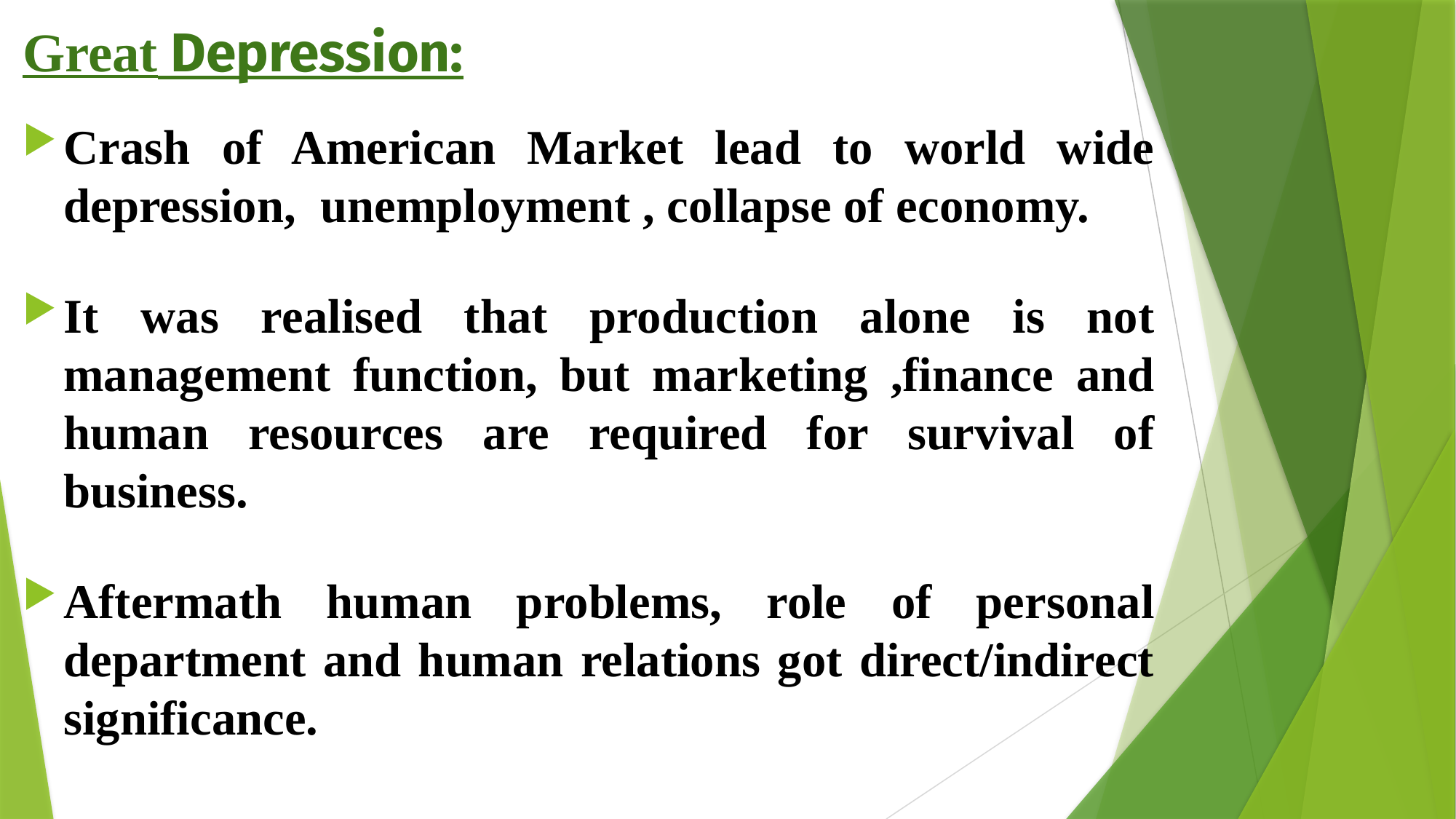

# Great Depression:
Crash of American Market lead to world wide depression,  unemployment , collapse of economy.

It was realised that production alone is not management function, but marketing ,finance and human resources are required for survival of business.

Aftermath human problems, role of personal department and human relations got direct/indirect significance.